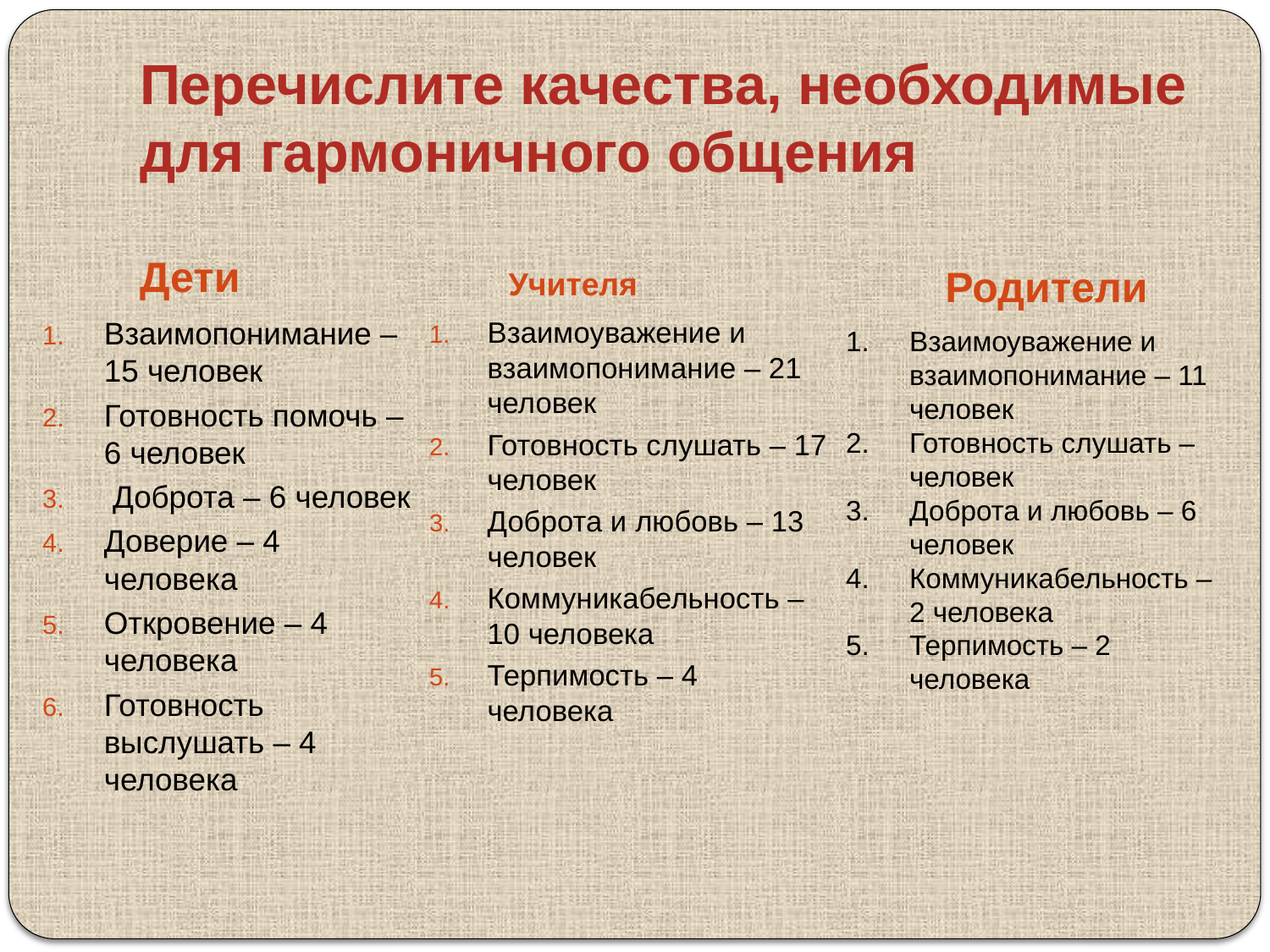

# Перечислите качества, необходимые для гармоничного общения
Дети
Учителя
Родители
Взаимопонимание – 15 человек
Готовность помочь – 6 человек
 Доброта – 6 человек
Доверие – 4 человека
Откровение – 4 человека
Готовность выслушать – 4 человека

Взаимоуважение и взаимопонимание – 21 человек
Готовность слушать – 17 человек
Доброта и любовь – 13 человек
Коммуникабельность – 10 человека
Терпимость – 4 человека

Взаимоуважение и взаимопонимание – 11 человек
Готовность слушать –  человек
Доброта и любовь – 6 человек
Коммуникабельность – 2 человека
Терпимость – 2 человека